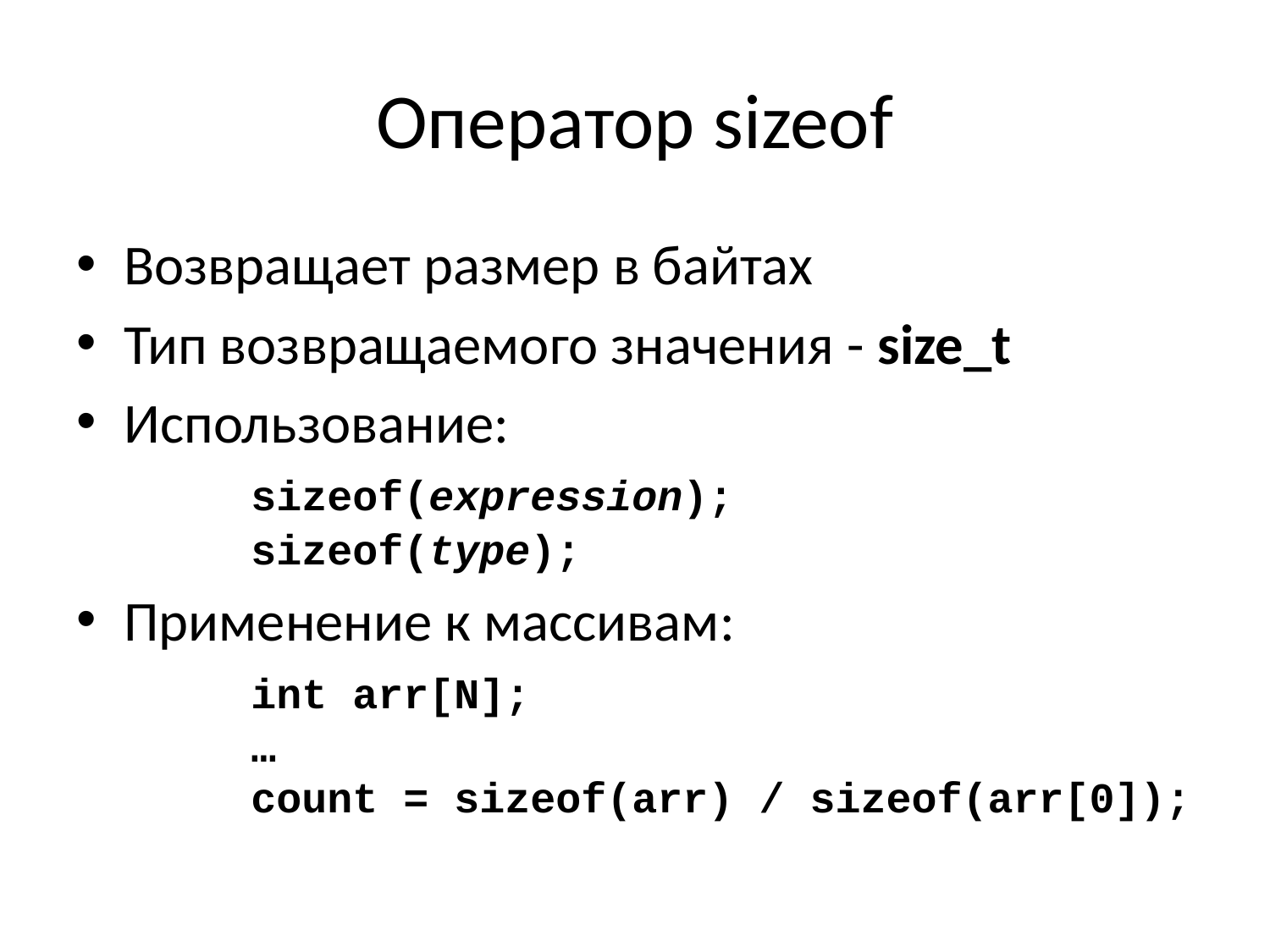

# Оператор sizeof
Возвращает размер в байтах
Тип возвращаемого значения - size_t
Использование:
	sizeof(expression);
	sizeof(type);
Применение к массивам:
	int arr[N];
	…
	count = sizeof(arr) / sizeof(arr[0]);